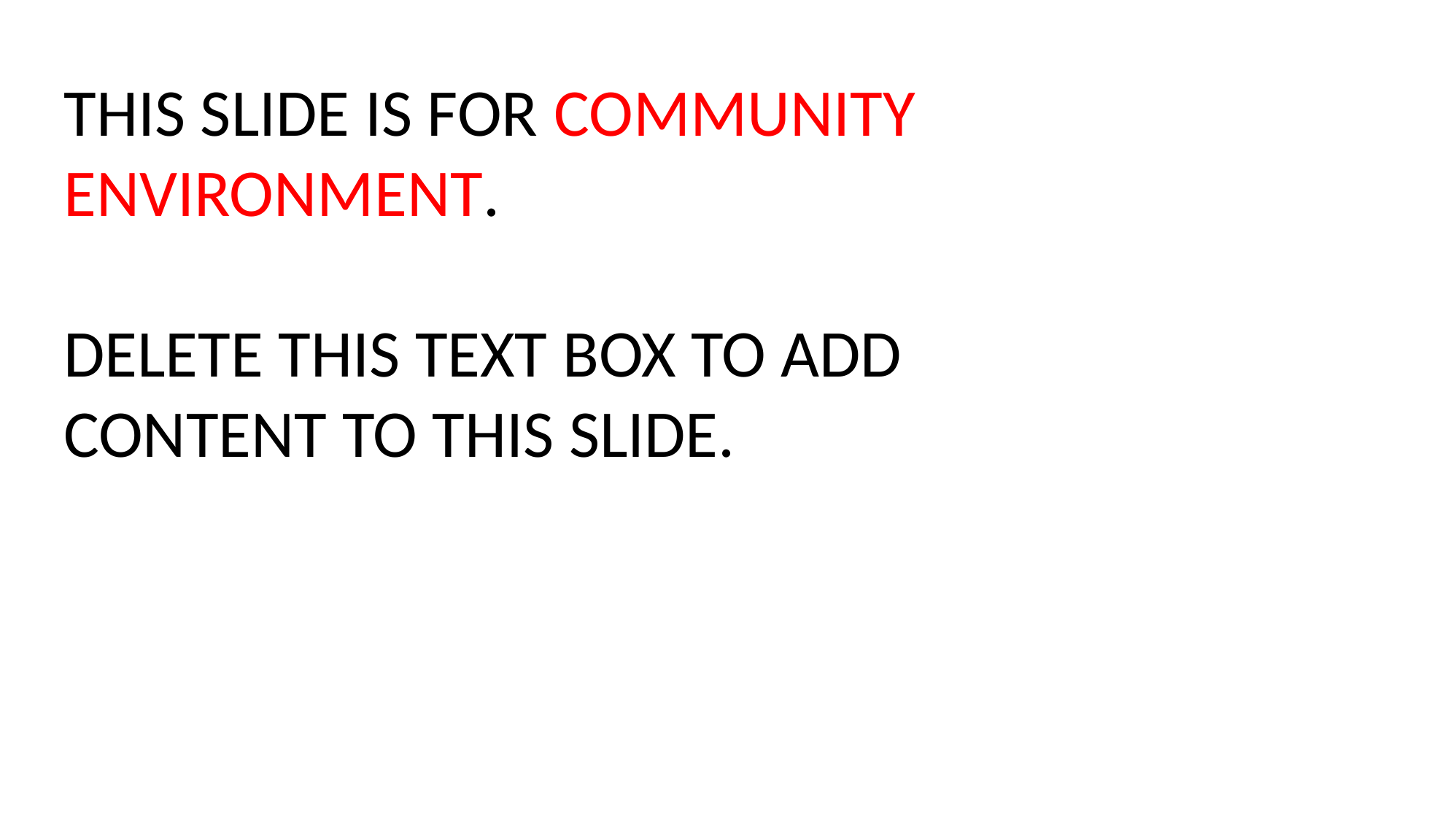

THIS SLIDE IS FOR COMMUNITY ENVIRONMENT.

DELETE THIS TEXT BOX TO ADD CONTENT TO THIS SLIDE.